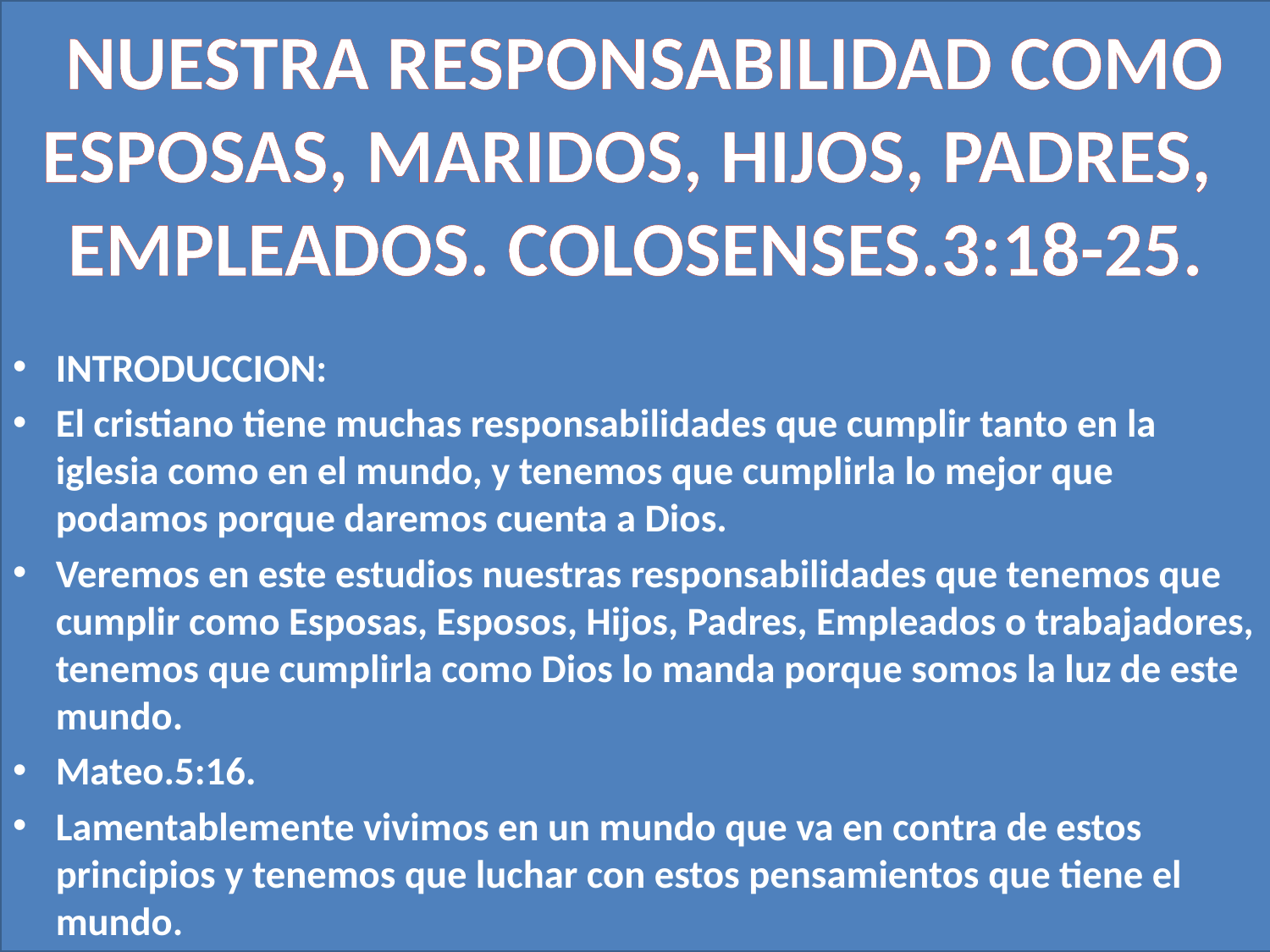

# NUESTRA RESPONSABILIDAD COMO ESPOSAS, MARIDOS, HIJOS, PADRES,  EMPLEADOS. COLOSENSES.3:18-25.
INTRODUCCION:
El cristiano tiene muchas responsabilidades que cumplir tanto en la iglesia como en el mundo, y tenemos que cumplirla lo mejor que podamos porque daremos cuenta a Dios.
Veremos en este estudios nuestras responsabilidades que tenemos que cumplir como Esposas, Esposos, Hijos, Padres, Empleados o trabajadores, tenemos que cumplirla como Dios lo manda porque somos la luz de este mundo.
Mateo.5:16.
Lamentablemente vivimos en un mundo que va en contra de estos principios y tenemos que luchar con estos pensamientos que tiene el mundo.